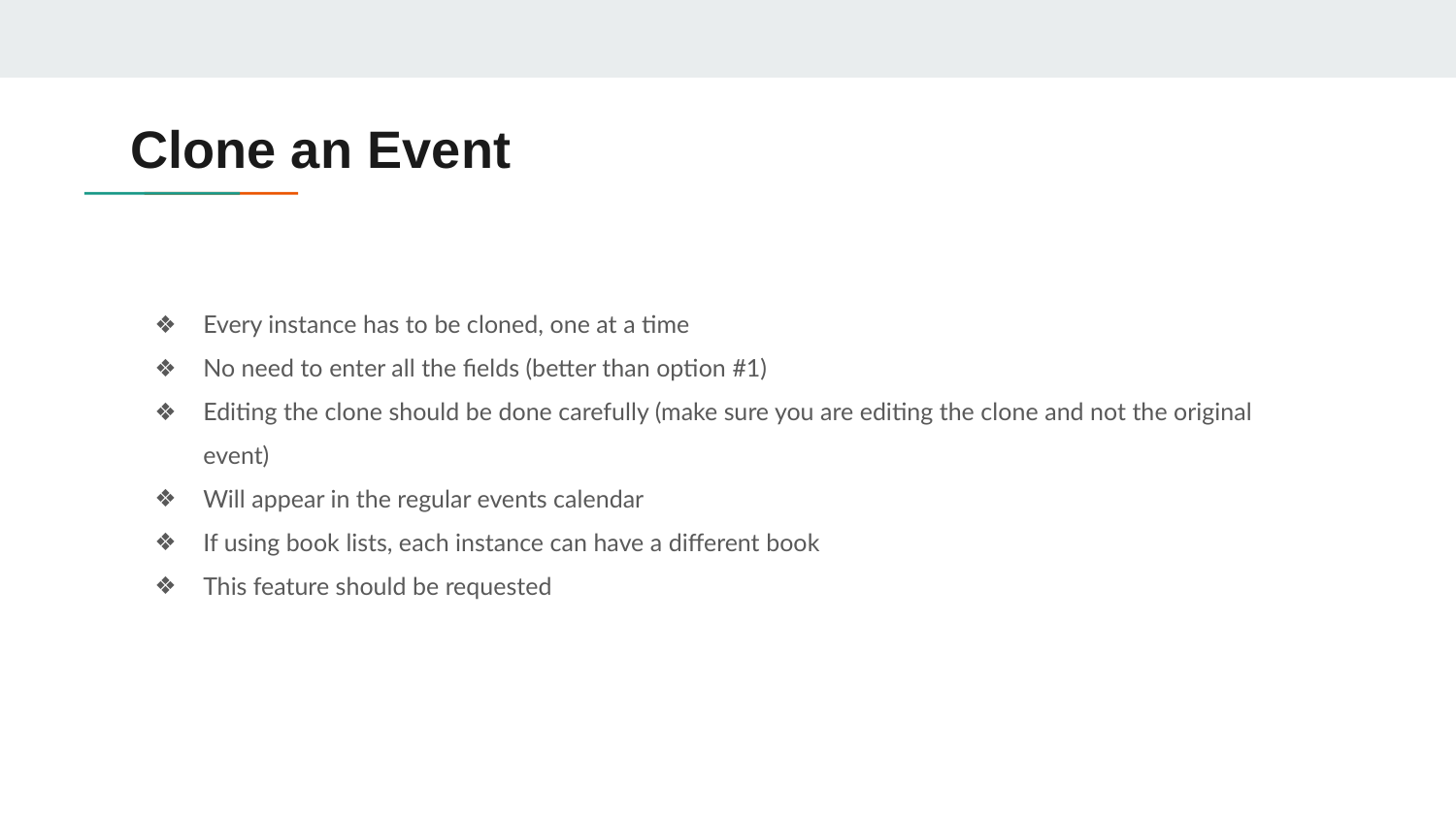

# Clone an Event

Every instance has to be cloned, one at a time
No need to enter all the fields (better than option #1)
Editing the clone should be done carefully (make sure you are editing the clone and not the original event)
Will appear in the regular events calendar
If using book lists, each instance can have a different book
This feature should be requested